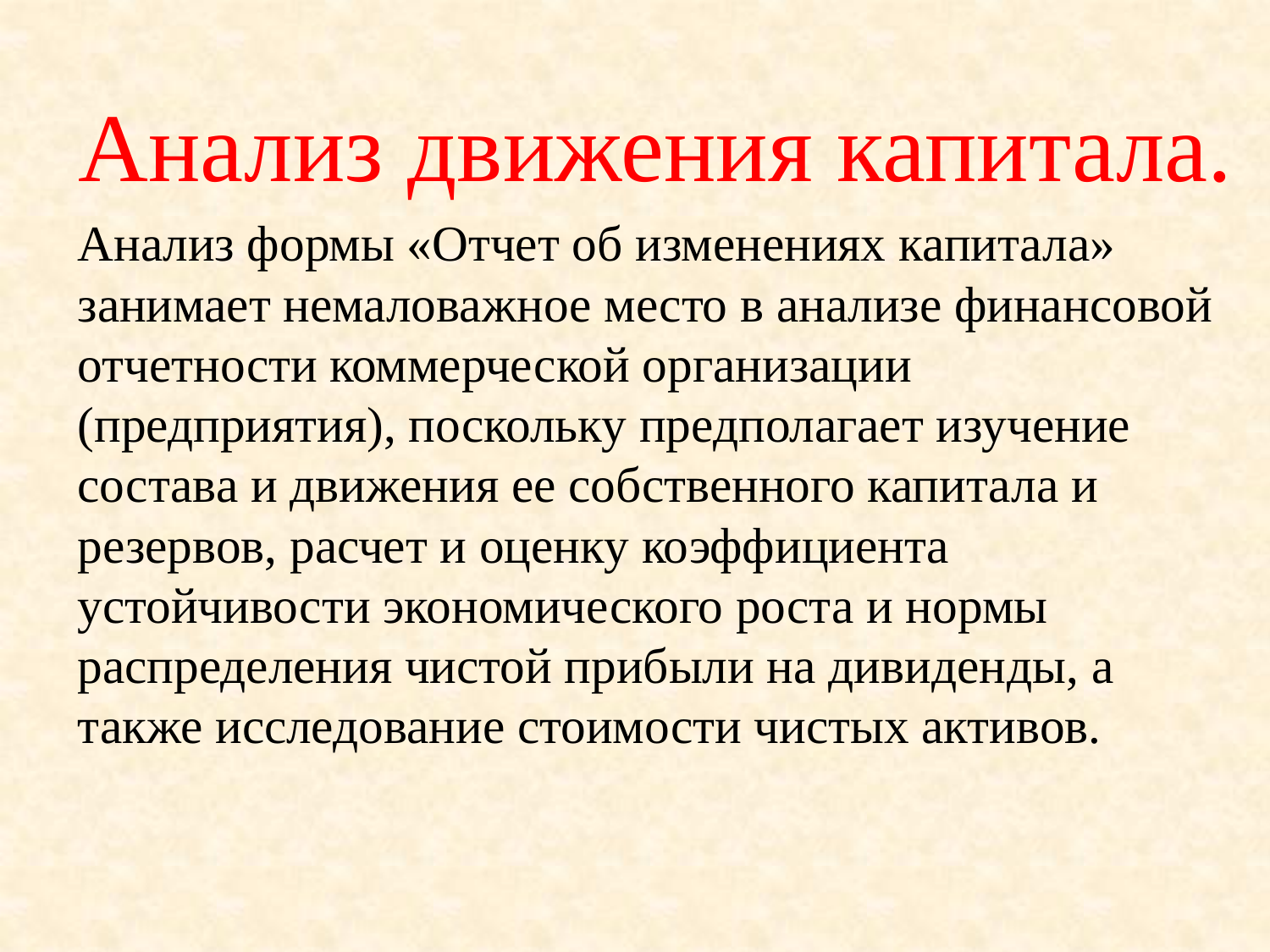

Анализ движения капитала.
Анализ формы «Отчет об изменениях капитала» занимает немаловаж­ное место в анализе финансовой отчетности коммерческой организации (предприятия), поскольку предполагает изучение состава и движения ее соб­ственного капитала и резервов, расчет и оценку коэффициента устойчивости экономического роста и нормы распределения чистой прибыли на дивиден­ды, а также исследование стоимости чистых активов.